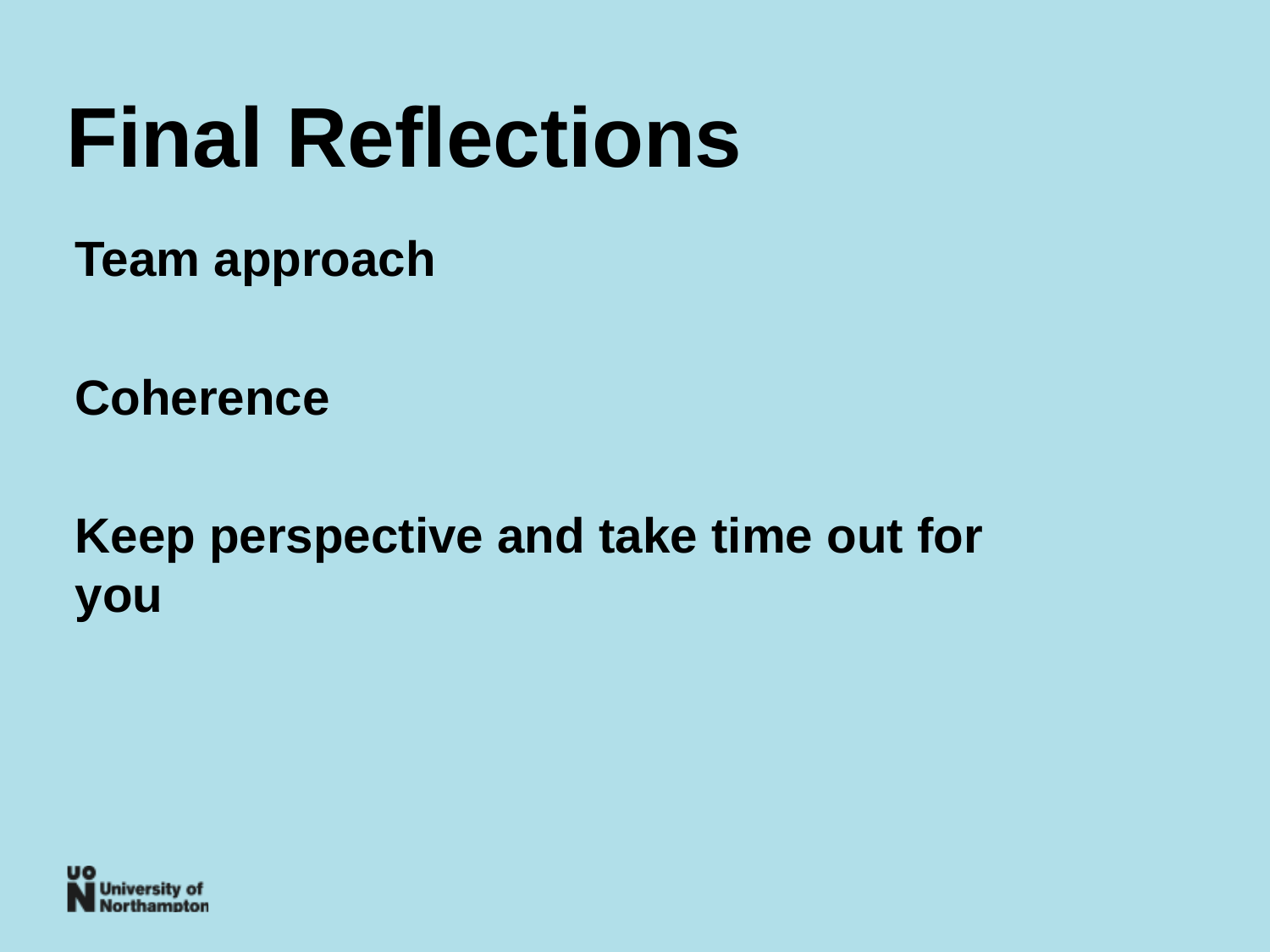

# Final Reflections
Team approach

Coherence

Keep perspective and take time out for you